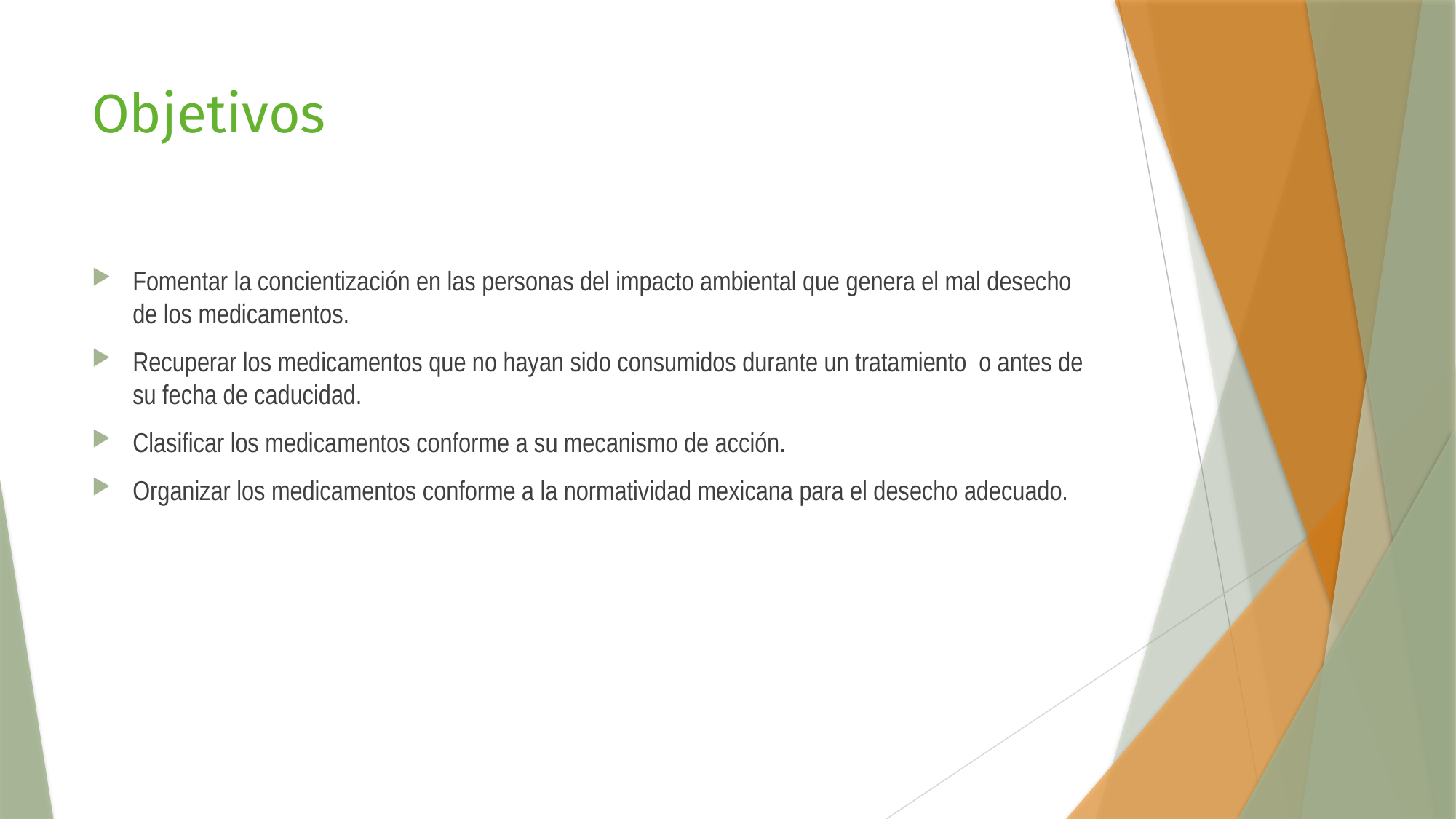

# Objetivos
Fomentar la concientización en las personas del impacto ambiental que genera el mal desecho de los medicamentos.
Recuperar los medicamentos que no hayan sido consumidos durante un tratamiento  o antes de su fecha de caducidad.
Clasificar los medicamentos conforme a su mecanismo de acción.
Organizar los medicamentos conforme a la normatividad mexicana para el desecho adecuado.